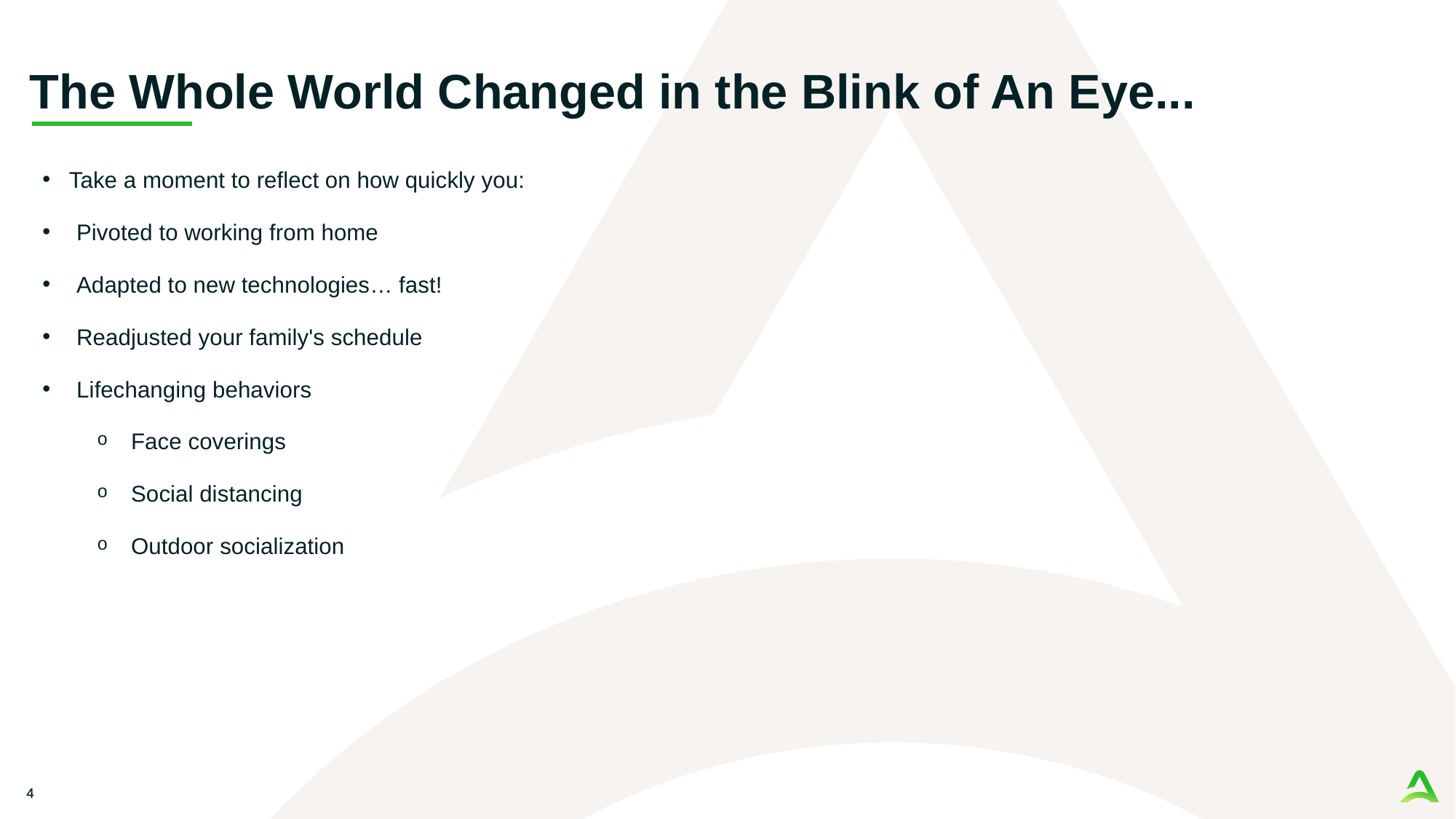

# The Whole World Changed in the Blink of An Eye...
Take a moment to reflect on how quickly you:
Pivoted to working from home
Adapted to new technologies… fast!
Readjusted your family's schedule
Lifechanging behaviors
Face coverings
Social distancing
Outdoor socialization